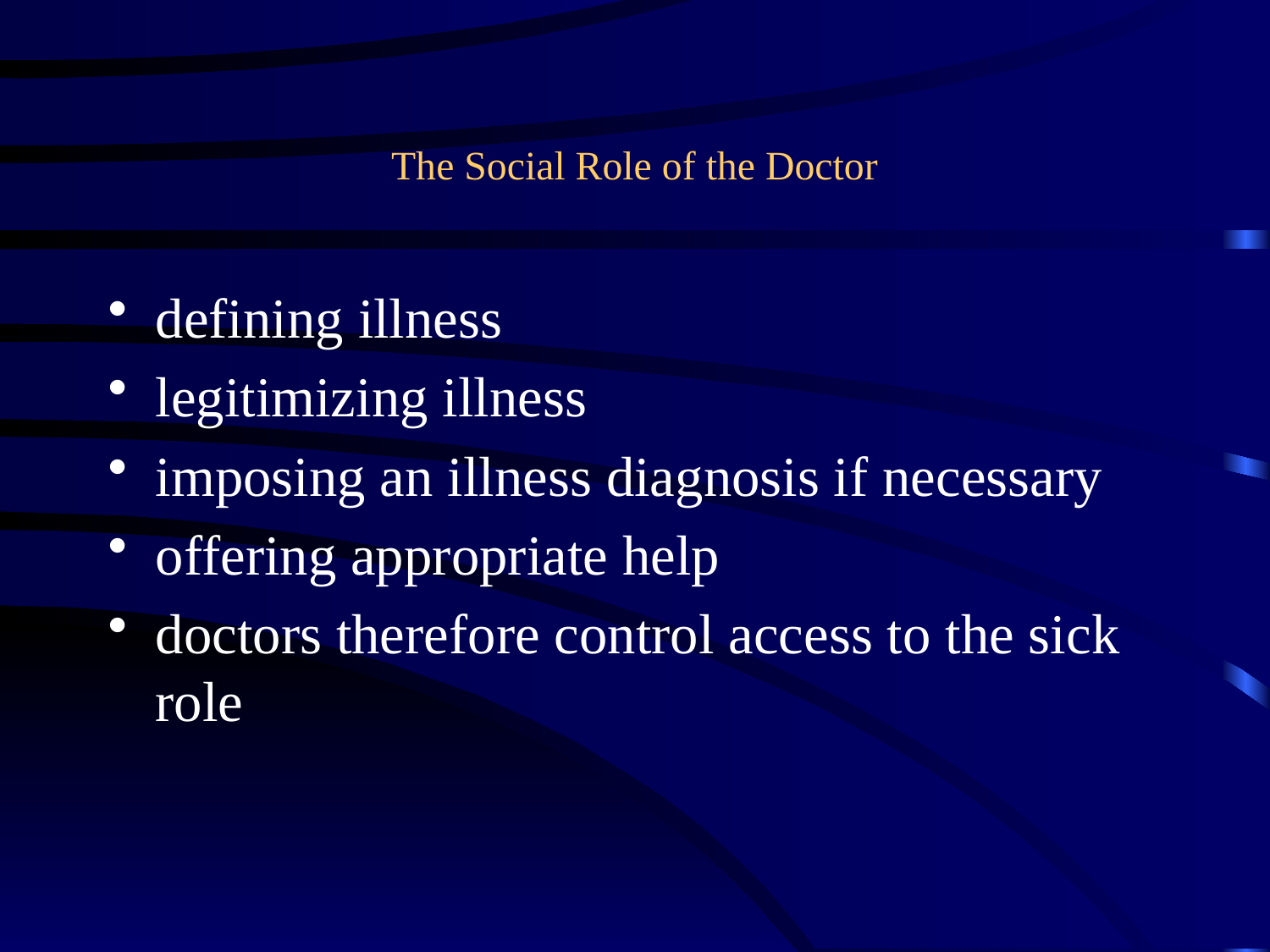

# The Social Role of the Doctor
defining illness
legitimizing illness
imposing an illness diagnosis if necessary
offering appropriate help
doctors therefore control access to the sick role